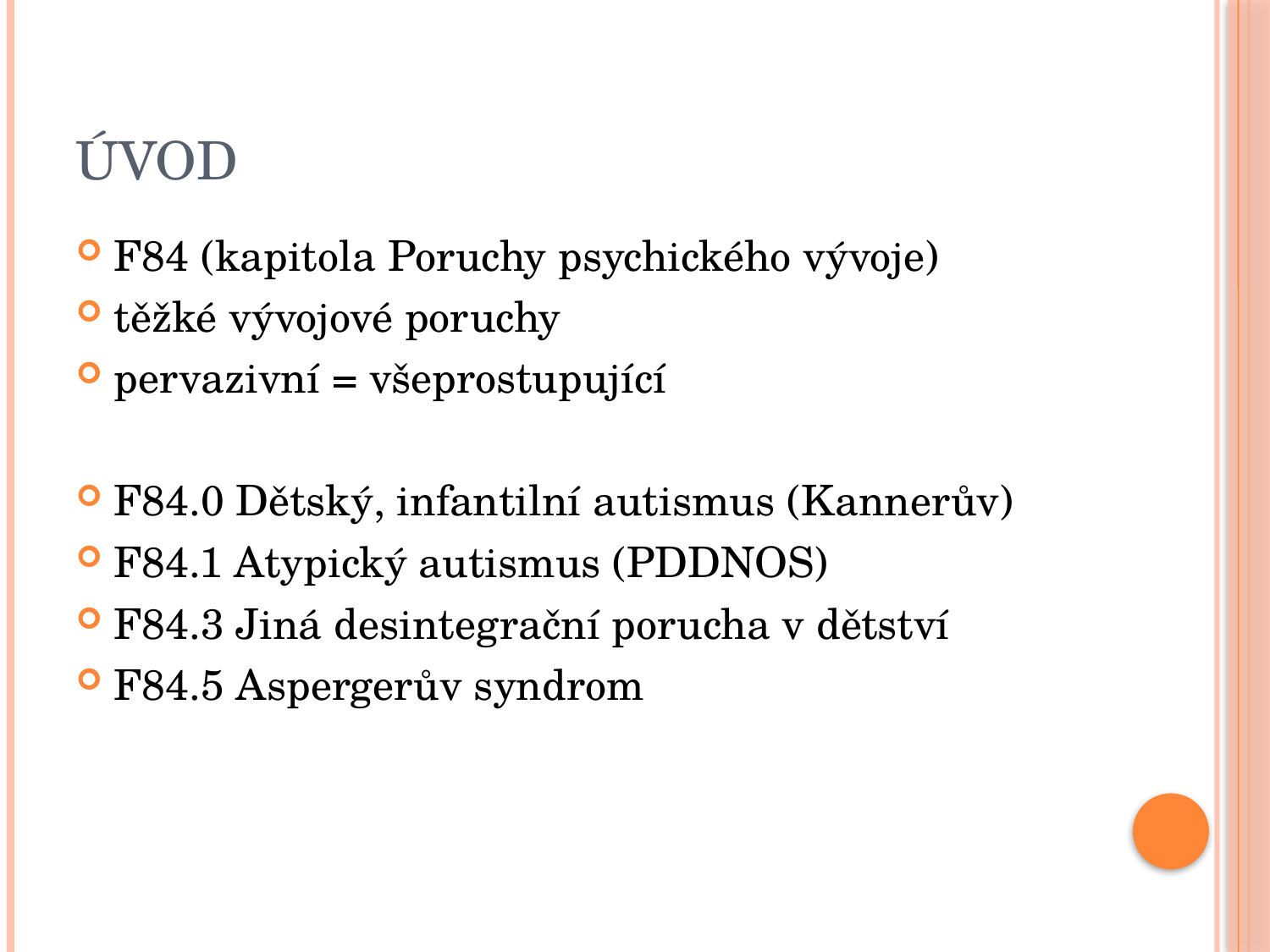

# Úvod
F84 (kapitola Poruchy psychického vývoje)
těžké vývojové poruchy
pervazivní = všeprostupující

F84.0 Dětský, infantilní autismus (Kannerův)
F84.1 Atypický autismus (PDDNOS)
F84.3 Jiná desintegrační porucha v dětství
F84.5 Aspergerův syndrom